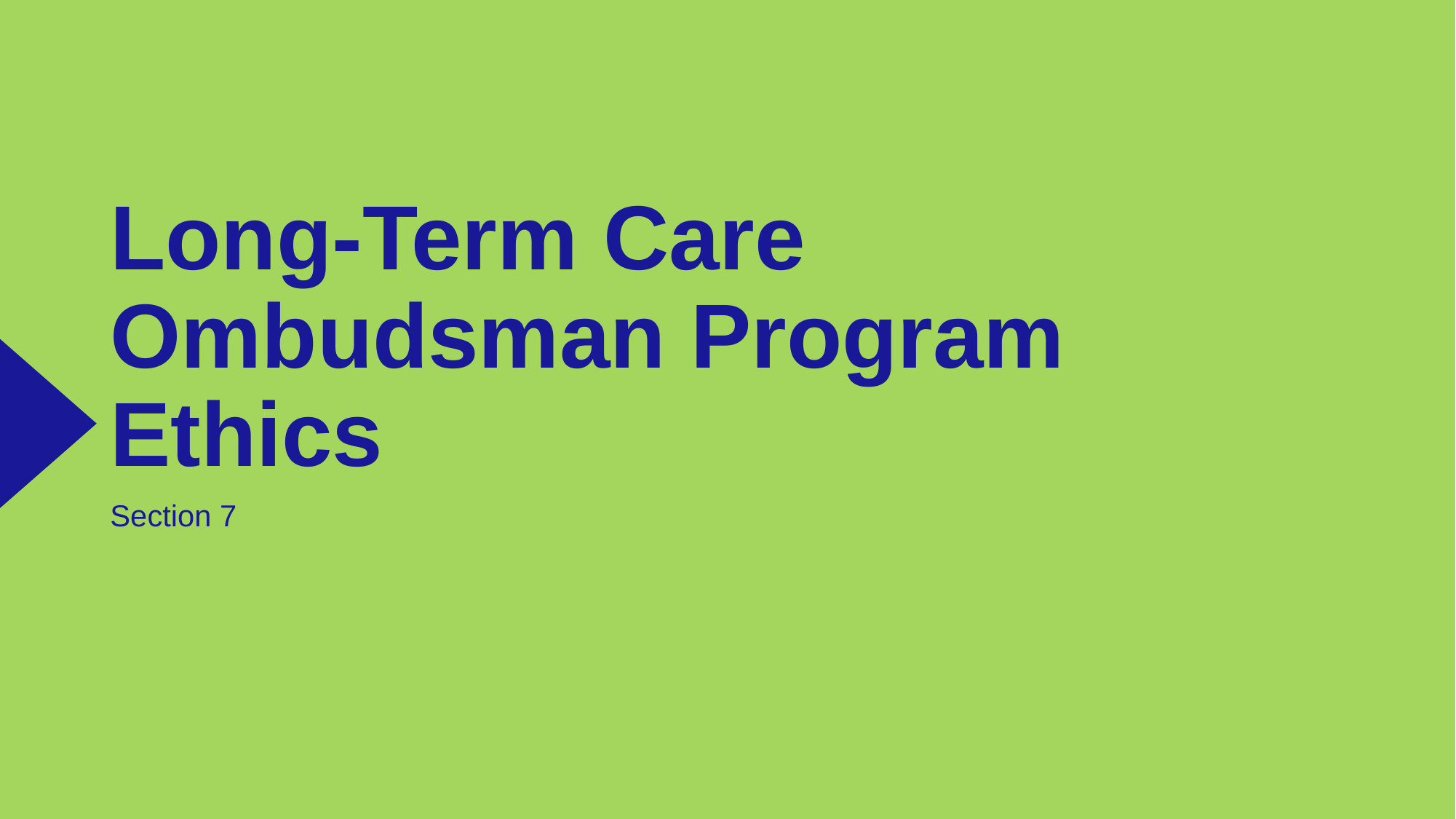

# Long-Term Care Ombudsman Program Ethics

Section 7